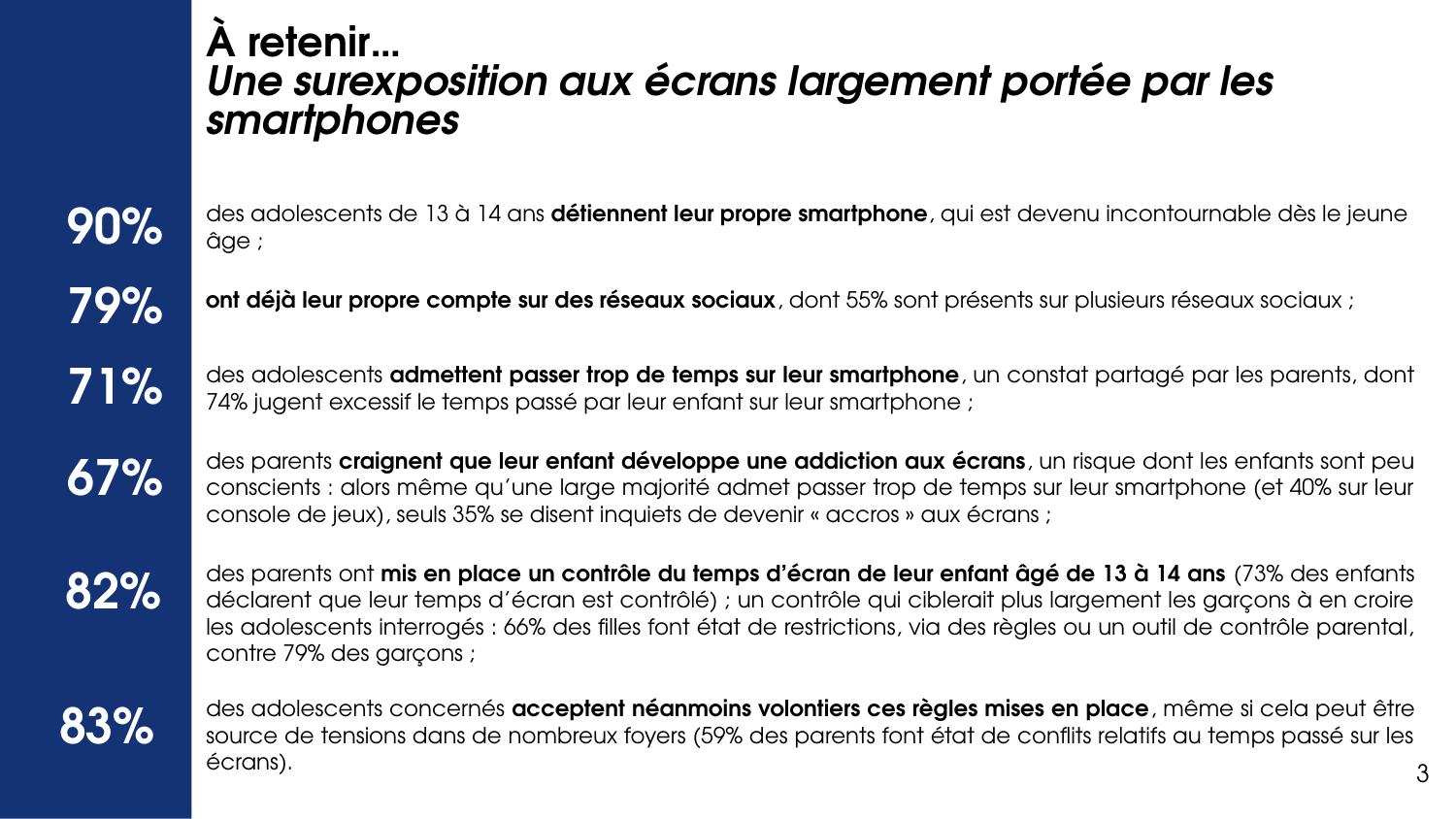

# À retenir… Une surexposition aux écrans largement portée par les smartphones
90%
des adolescents de 13 à 14 ans détiennent leur propre smartphone, qui est devenu incontournable dès le jeune âge ;
79%
ont déjà leur propre compte sur des réseaux sociaux, dont 55% sont présents sur plusieurs réseaux sociaux ;
71%
des adolescents admettent passer trop de temps sur leur smartphone, un constat partagé par les parents, dont 74% jugent excessif le temps passé par leur enfant sur leur smartphone ;
67%
des parents craignent que leur enfant développe une addiction aux écrans, un risque dont les enfants sont peu conscients : alors même qu’une large majorité admet passer trop de temps sur leur smartphone (et 40% sur leur console de jeux), seuls 35% se disent inquiets de devenir « accros » aux écrans ;
des parents ont mis en place un contrôle du temps d’écran de leur enfant âgé de 13 à 14 ans (73% des enfants déclarent que leur temps d’écran est contrôlé) ; un contrôle qui ciblerait plus largement les garçons à en croire les adolescents interrogés : 66% des filles font état de restrictions, via des règles ou un outil de contrôle parental, contre 79% des garçons ;
82%
des adolescents concernés acceptent néanmoins volontiers ces règles mises en place, même si cela peut être source de tensions dans de nombreux foyers (59% des parents font état de conflits relatifs au temps passé sur les écrans).
83%
3